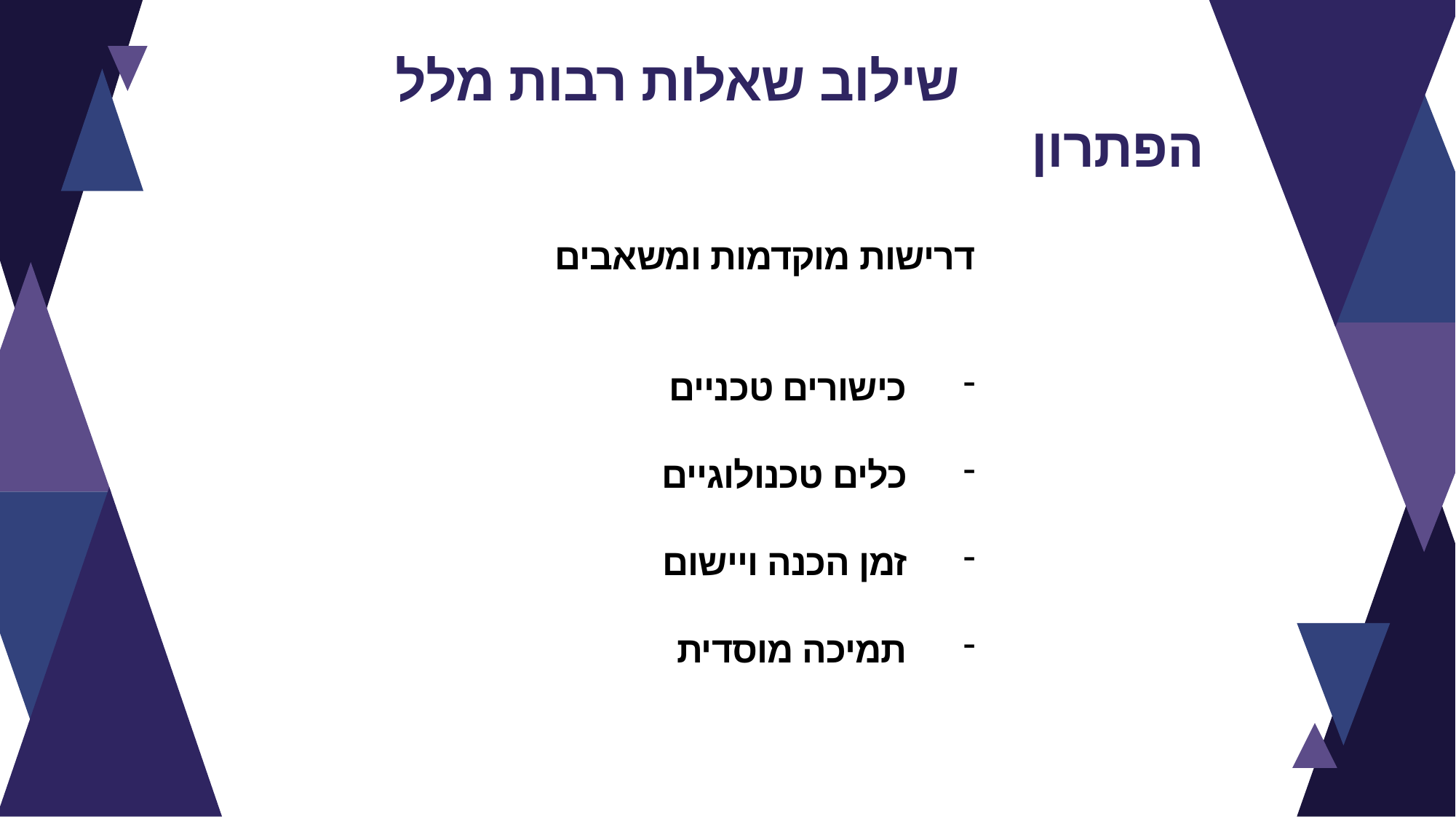

שילוב שאלות רבות מלל
הפתרון
דרישות מוקדמות ומשאבים

כישורים טכניים
כלים טכנולוגיים
זמן הכנה ויישום
תמיכה מוסדית